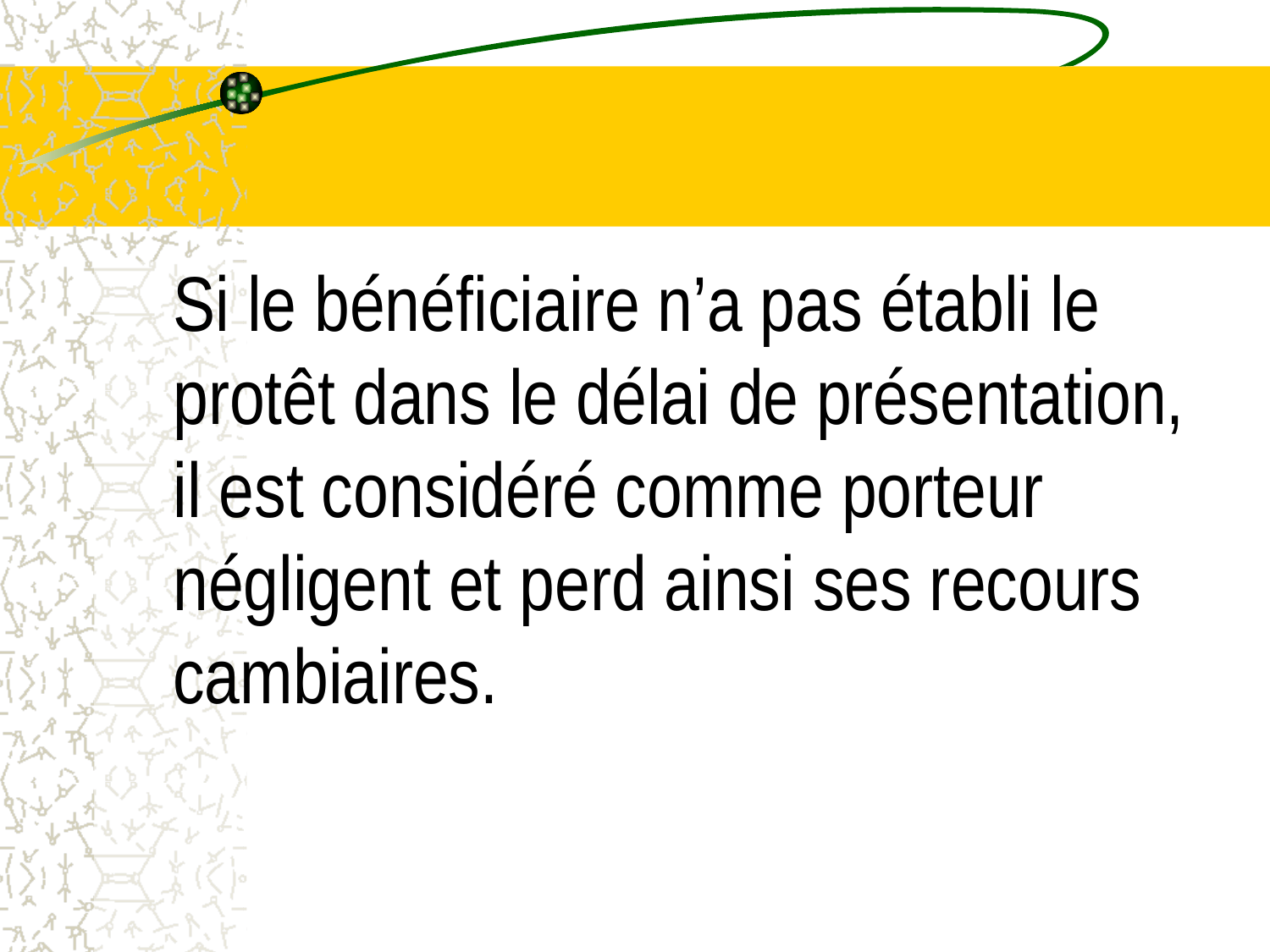

# Si le bénéficiaire n’a pas établi le protêt dans le délai de présentation, il est considéré comme porteur négligent et perd ainsi ses recours cambiaires.